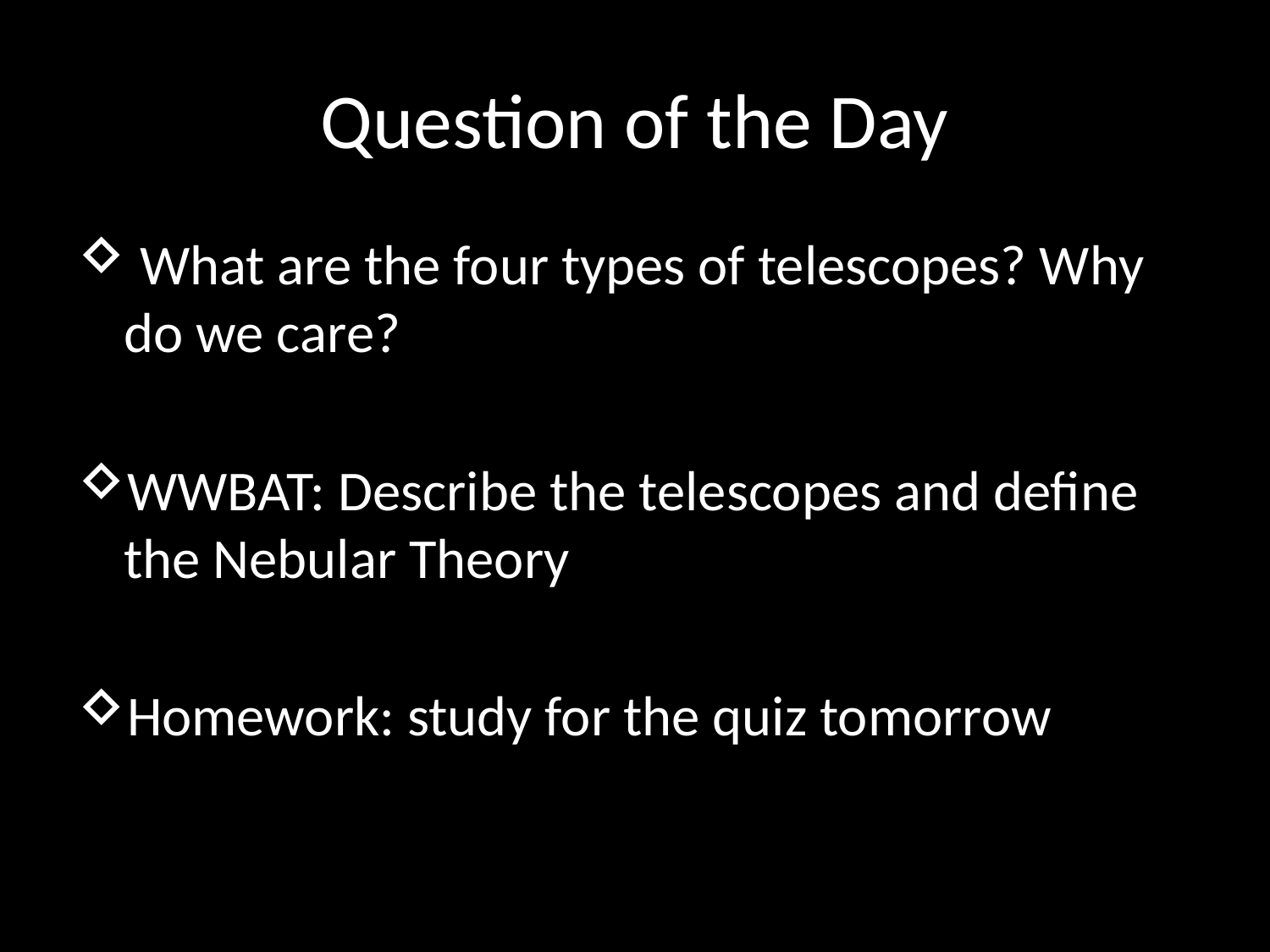

# Question of the Day
 What are the four types of telescopes? Why do we care?

WWBAT: Describe the telescopes and define the Nebular Theory

Homework: study for the quiz tomorrow